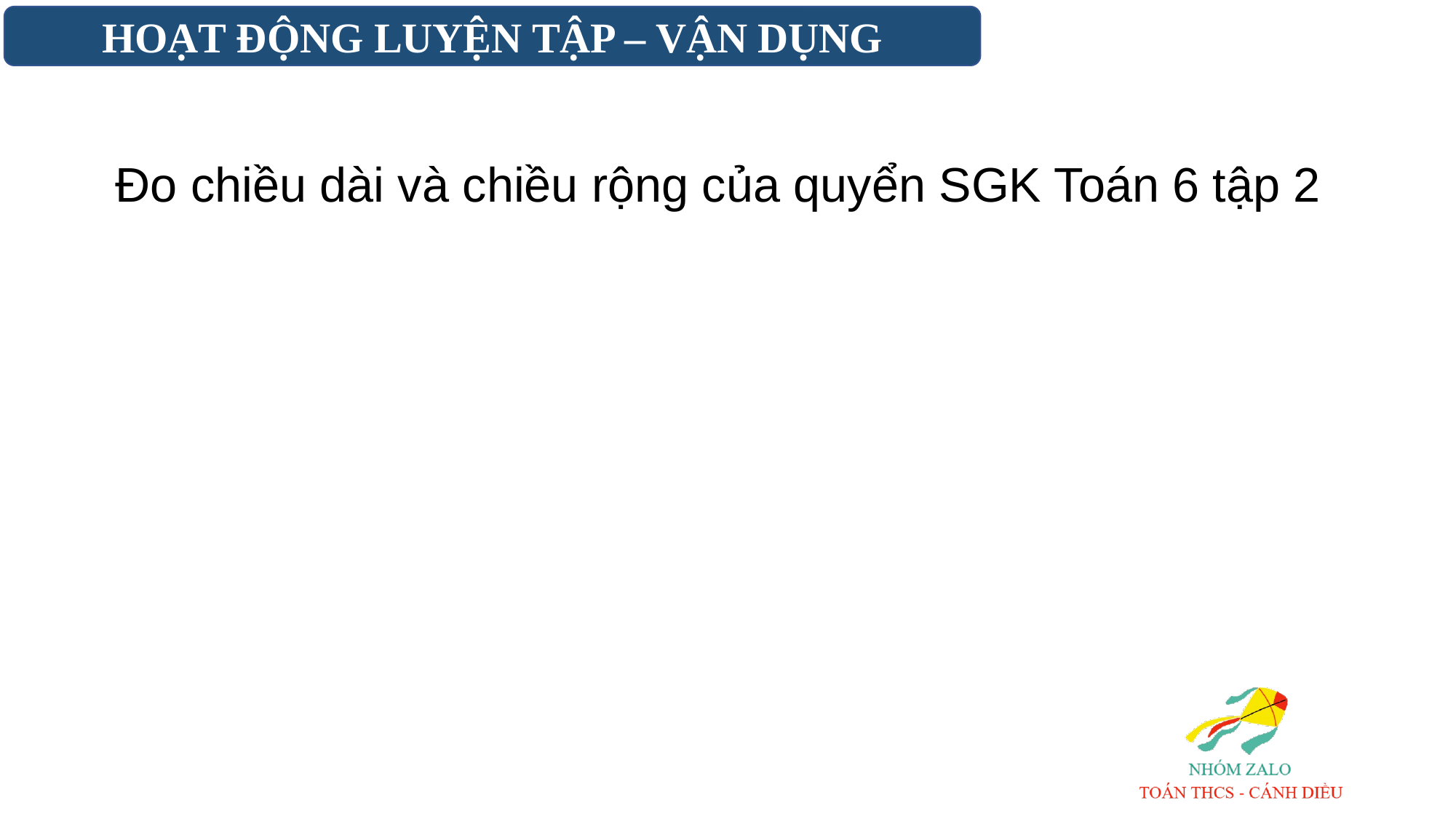

HOẠT ĐỘNG LUYỆN TẬP – VẬN DỤNG
Đo chiều dài và chiều rộng của quyển SGK Toán 6 tập 2